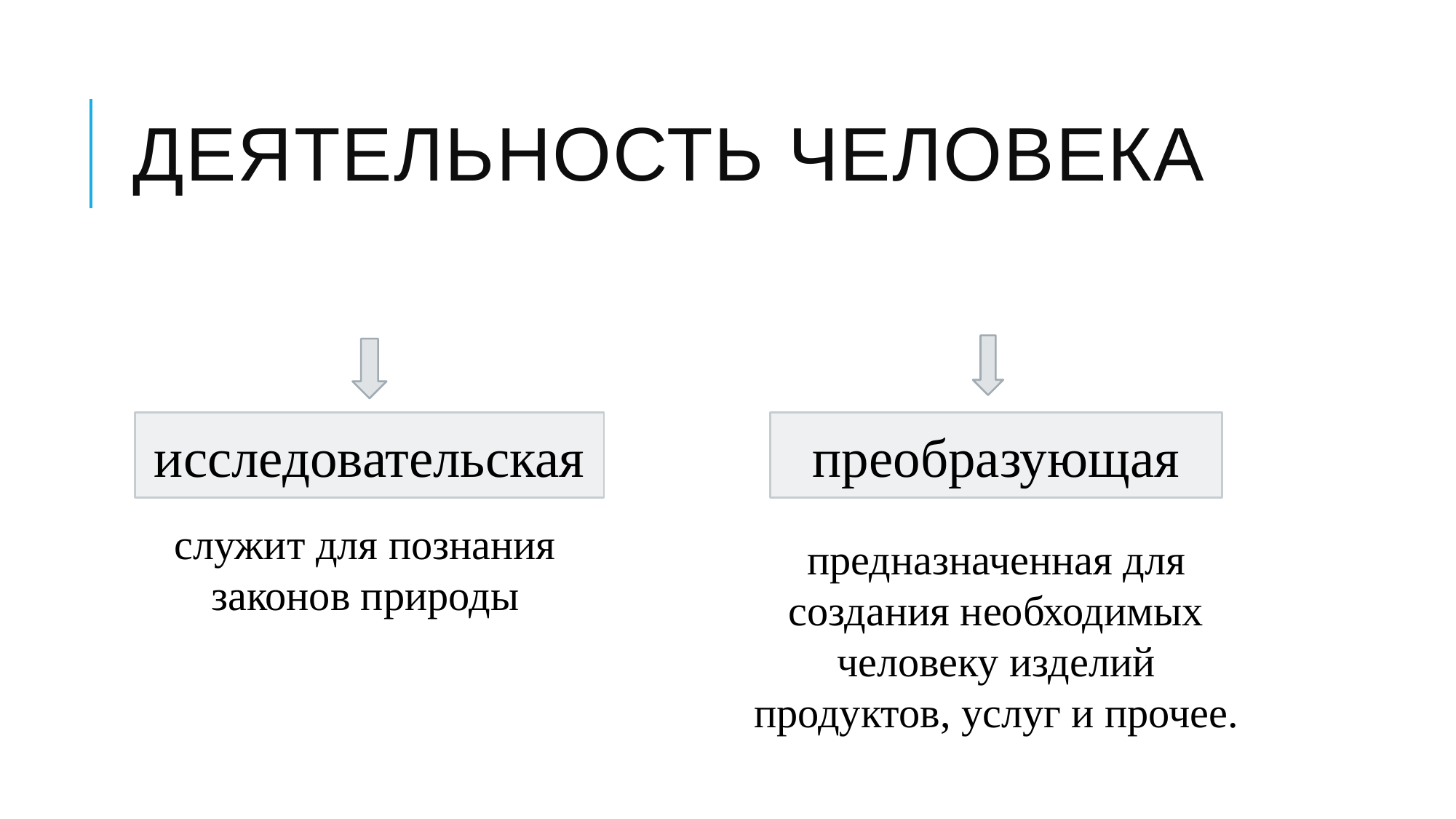

# Деятельность человека

исследовательская
преобразующая
служит для познания законов природы
предназначенная для создания необходимых человеку изделий продуктов, услуг и прочее.